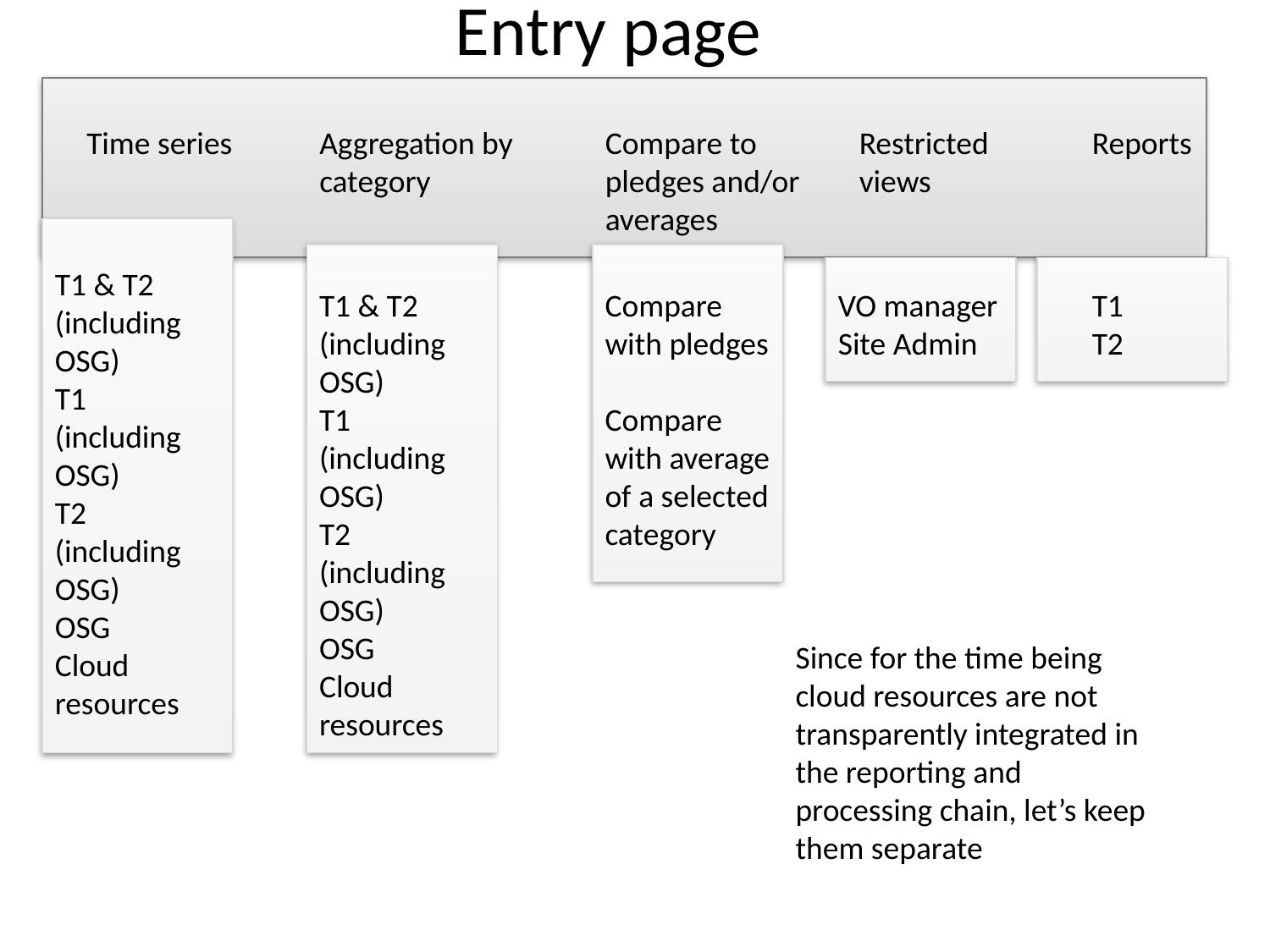

Entry page

Time series
Aggregation by category
Compare to pledges and/or averages
Restricted views
Reports

T1 & T2 (including OSG)
T1
(including OSG)
T2
(including OSG)
OSG
Cloud resources

T1 & T2 (including OSG)
T1
(including OSG)
T2
(including OSG)
OSG
Cloud resources
Compare with pledges

Compare with average of a selected category
VO manager
Site Admin
T1
T2
Since for the time being cloud resources are not transparently integrated in the reporting and processing chain, let’s keep them separate